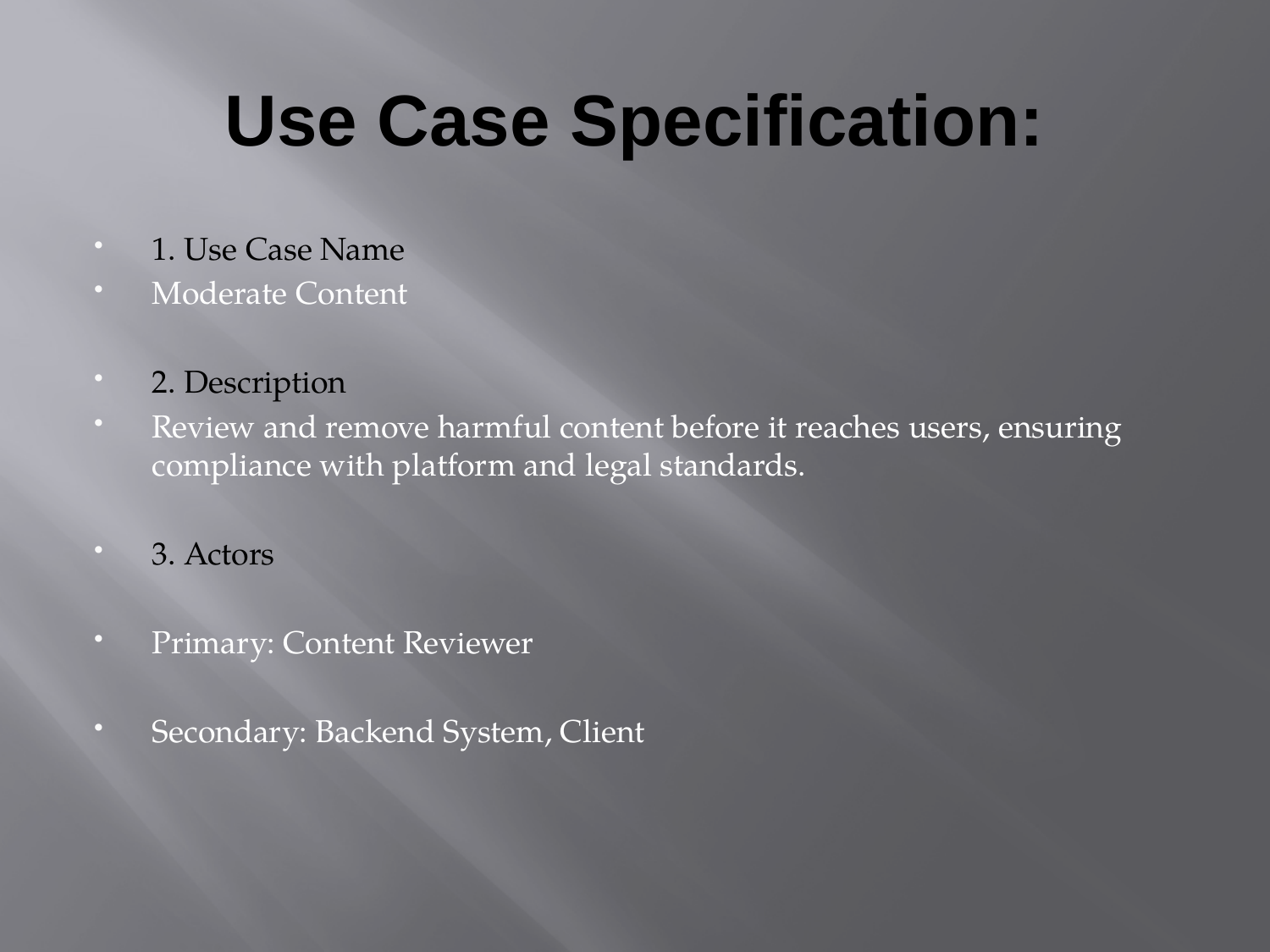

# Use Case Specification:
1. Use Case Name
Moderate Content

2. Description
Review and remove harmful content before it reaches users, ensuring compliance with platform and legal standards.

3. Actors

Primary: Content Reviewer

Secondary: Backend System, Client